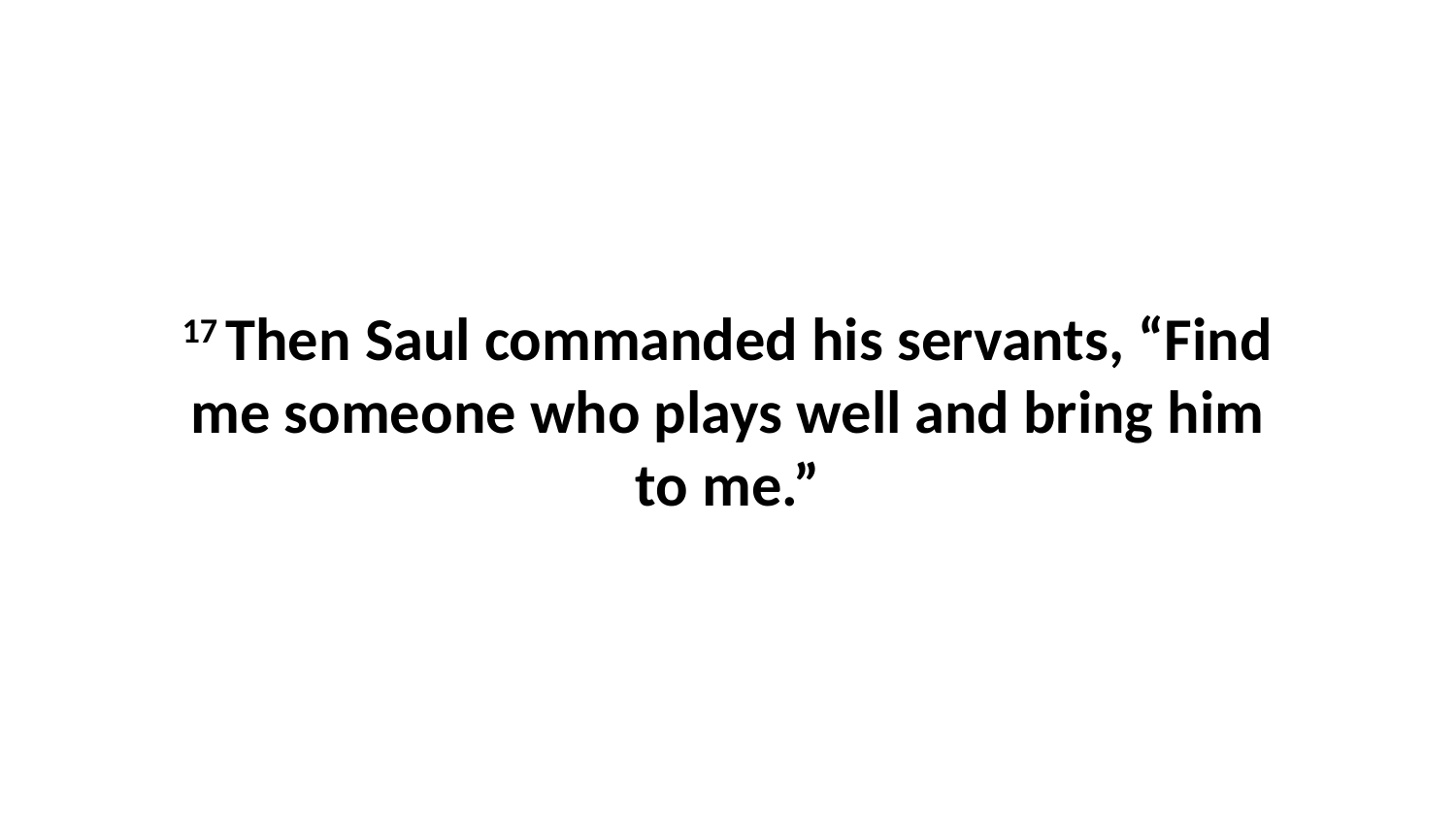

17 Then Saul commanded his servants, “Find me someone who plays well and bring him to me.”